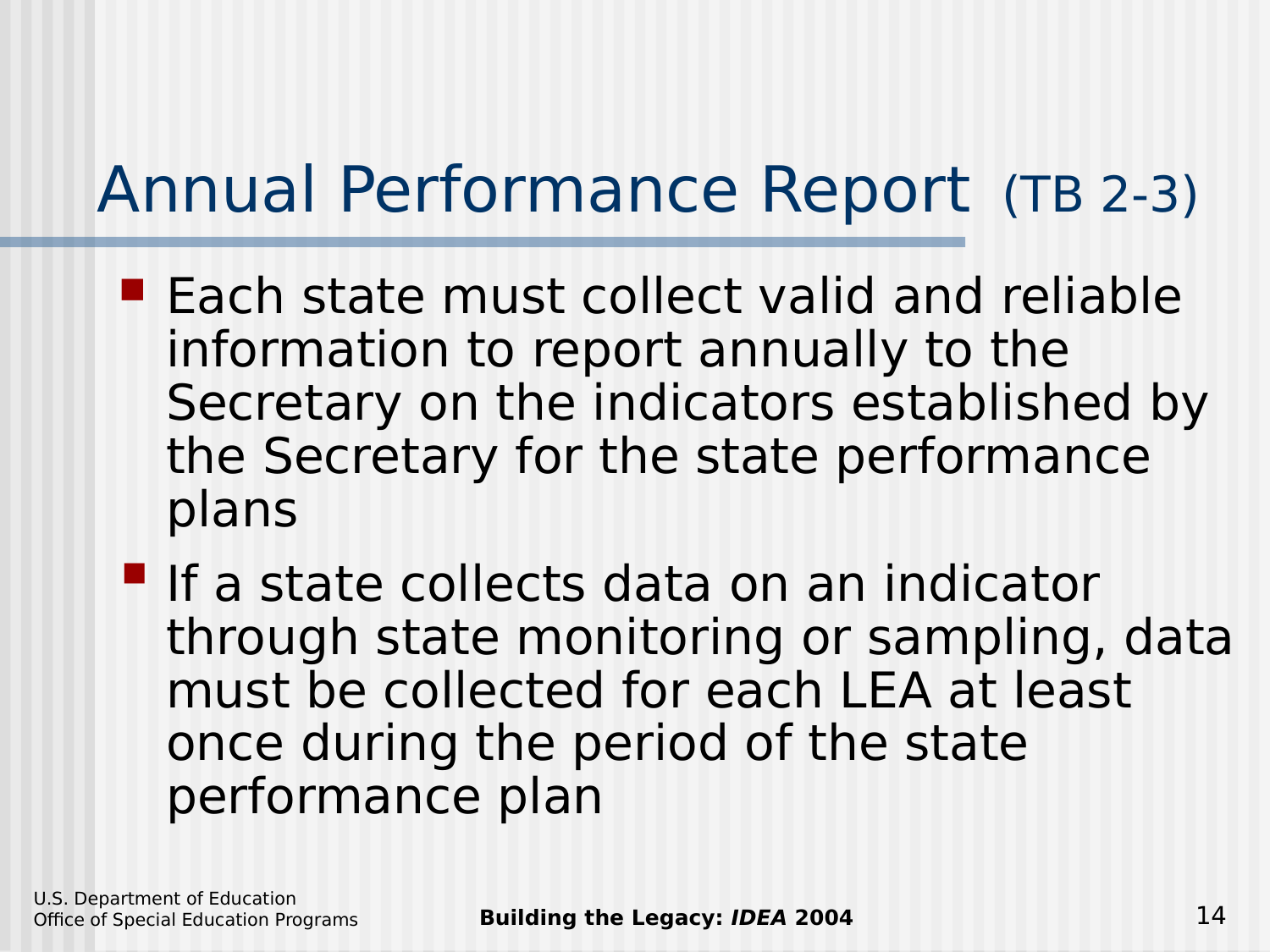

# Annual Performance Report	(TB 2-3)
Each state must collect valid and reliable information to report annually to the Secretary on the indicators established by the Secretary for the state performance plans
If a state collects data on an indicator through state monitoring or sampling, data must be collected for each LEA at least once during the period of the state performance plan
14